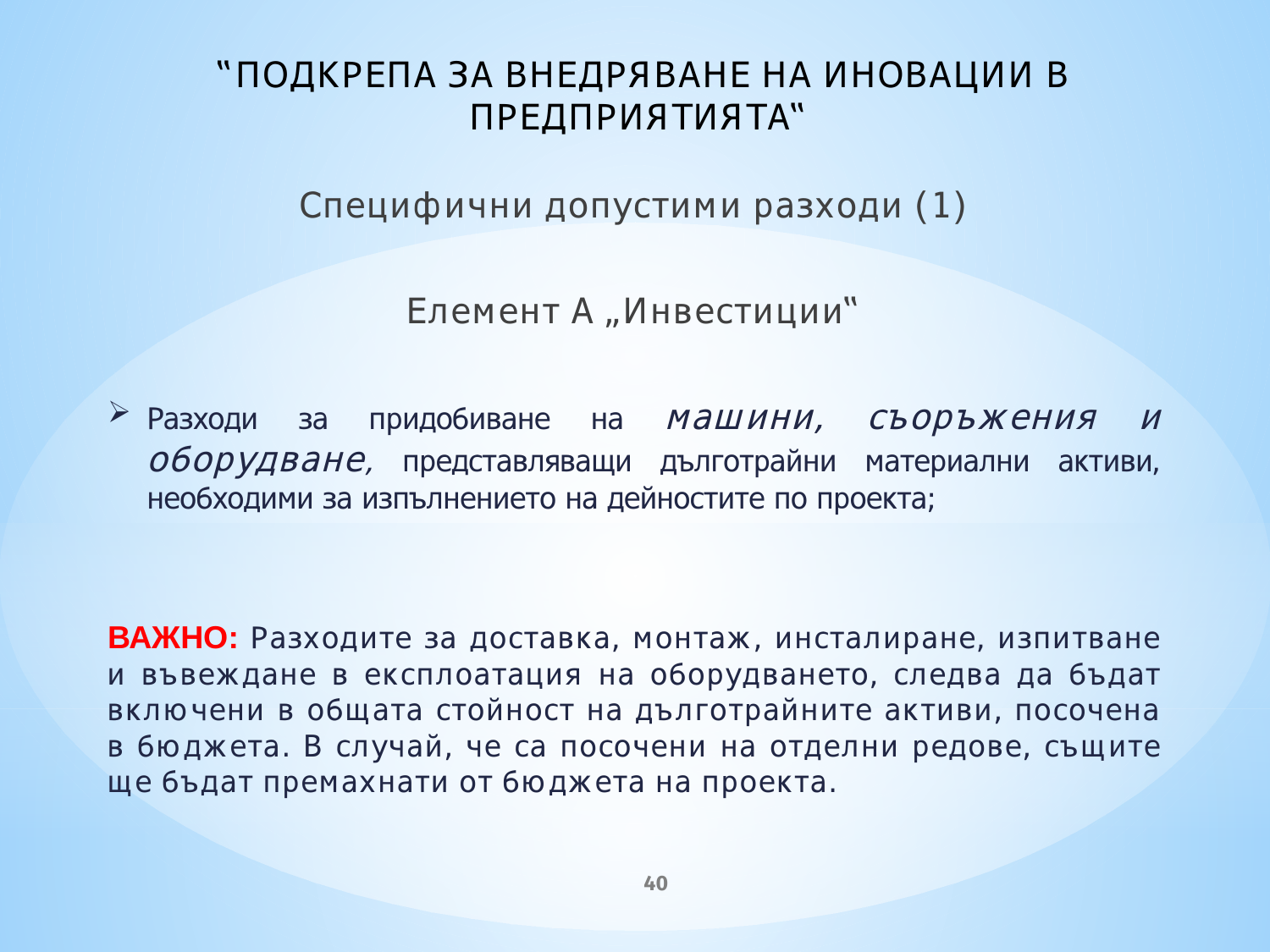

# “ПОДКРЕПА ЗА ВНЕДРЯВАНЕ НА ИНОВАЦИИ В ПРЕДПРИЯТИЯТА“

Специфични допустими разходи (1)

Елемент А „Инвестиции“

Разходи за придобиване на машини, съоръжения и оборудване, представляващи дълготрайни материални активи, необходими за изпълнението на дейностите по проекта;

ВАЖНО: Разходите за доставка, монтаж, инсталиране, изпитване и въвеждане в експлоатация на оборудването, следва да бъдат включени в общата стойност на дълготрайните активи, посочена в бюджета. В случай, че са посочени на отделни редове, същите ще бъдат премахнати от бюджета на проекта.

40